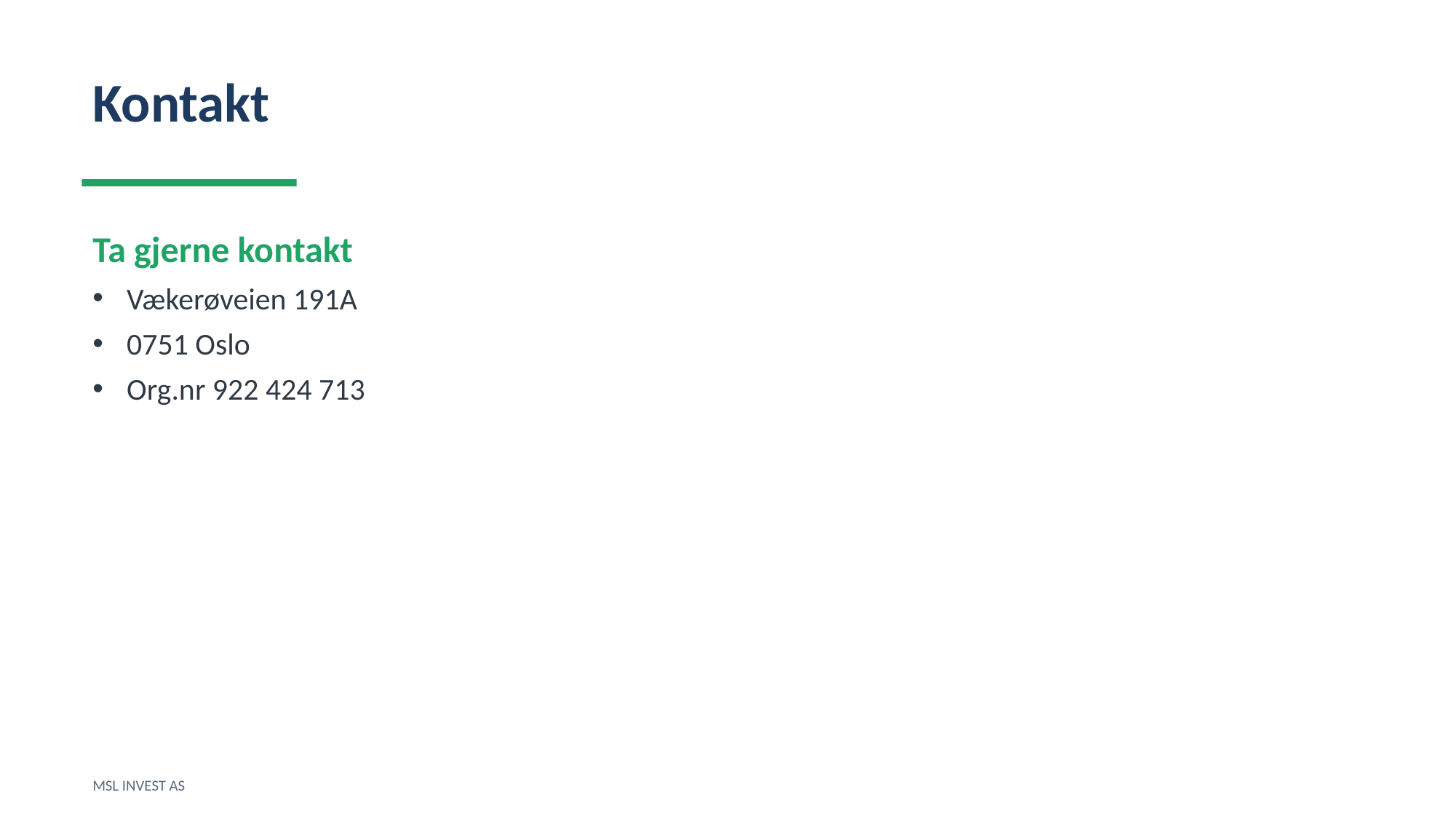

Kontakt

Ta gjerne kontakt
Vækerøveien 191A
0751 Oslo
Org.nr 922 424 713
MSL INVEST AS